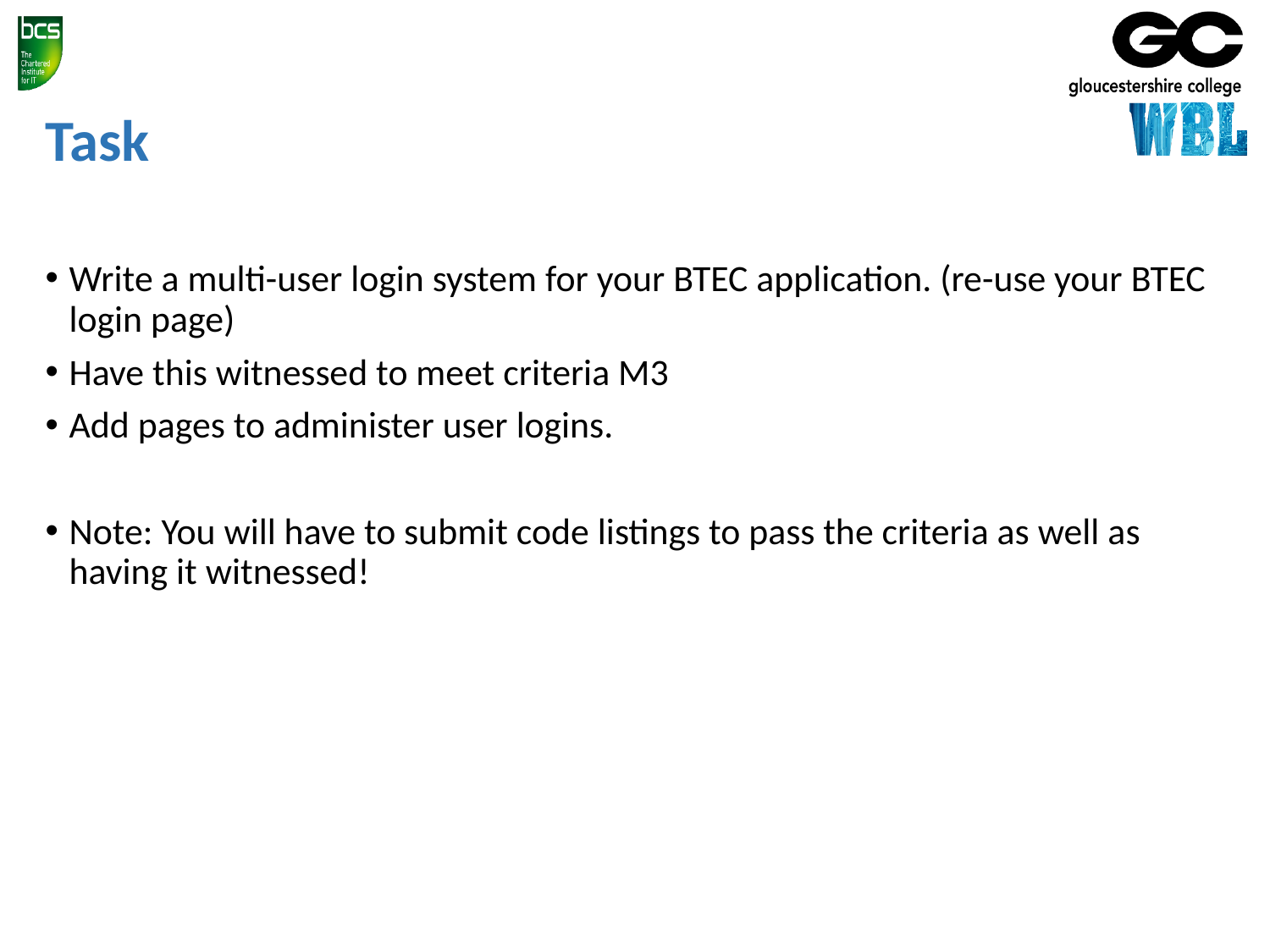

# Task
Write a multi-user login system for your BTEC application. (re-use your BTEC login page)
Have this witnessed to meet criteria M3
Add pages to administer user logins.

Note: You will have to submit code listings to pass the criteria as well as having it witnessed!